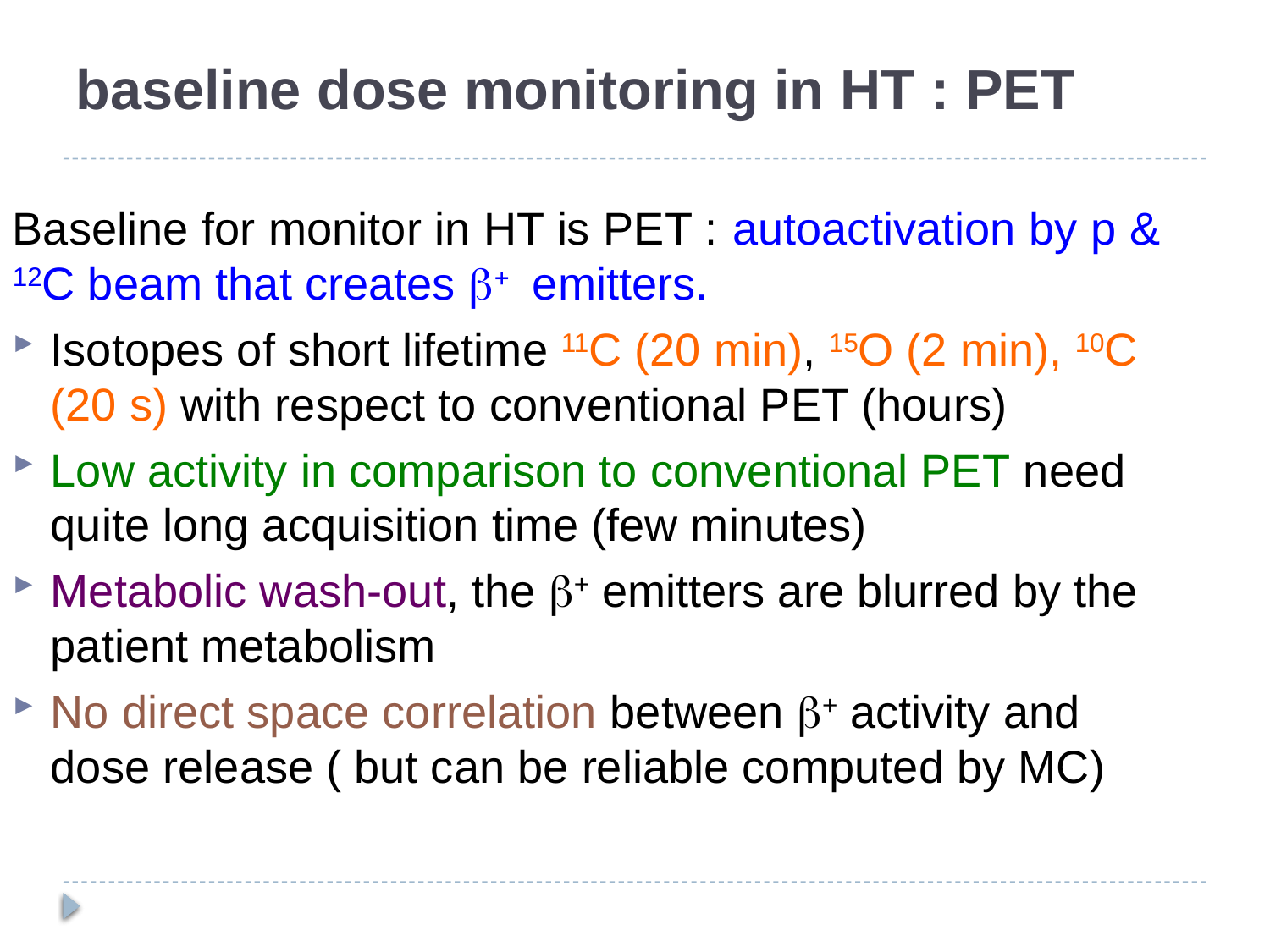

# baseline dose monitoring in HT : PET
Baseline for monitor in HT is PET : autoactivation by p & 12C beam that creates β+ emitters.
Isotopes of short lifetime 11C (20 min), 15O (2 min), 10C (20 s) with respect to conventional PET (hours)
Low activity in comparison to conventional PET need quite long acquisition time (few minutes)
Metabolic wash-out, the β+ emitters are blurred by the patient metabolism
No direct space correlation between β+ activity and dose release ( but can be reliable computed by MC)